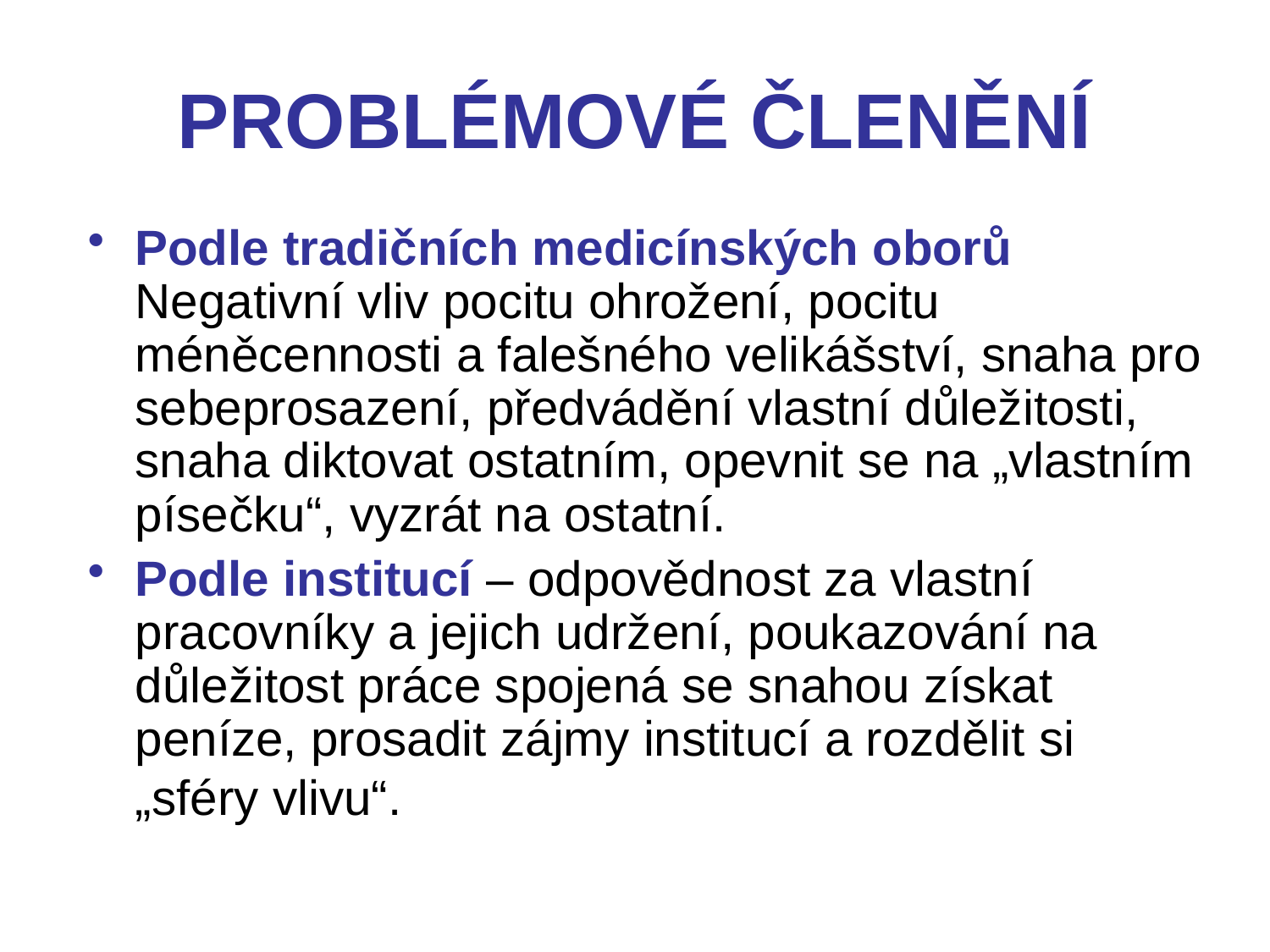

# PROBLÉMOVÉ ČLENĚNÍ
Podle tradičních medicínských oborů  Negativní vliv pocitu ohrožení, pocitu méněcennosti a falešného velikášství, snaha pro sebeprosazení, předvádění vlastní důležitosti, snaha diktovat ostatním, opevnit se na „vlastním písečku“, vyzrát na ostatní.
Podle institucí – odpovědnost za vlastní pracovníky a jejich udržení, poukazování na důležitost práce spojená se snahou získat peníze, prosadit zájmy institucí a rozdělit si „sféry vlivu“.